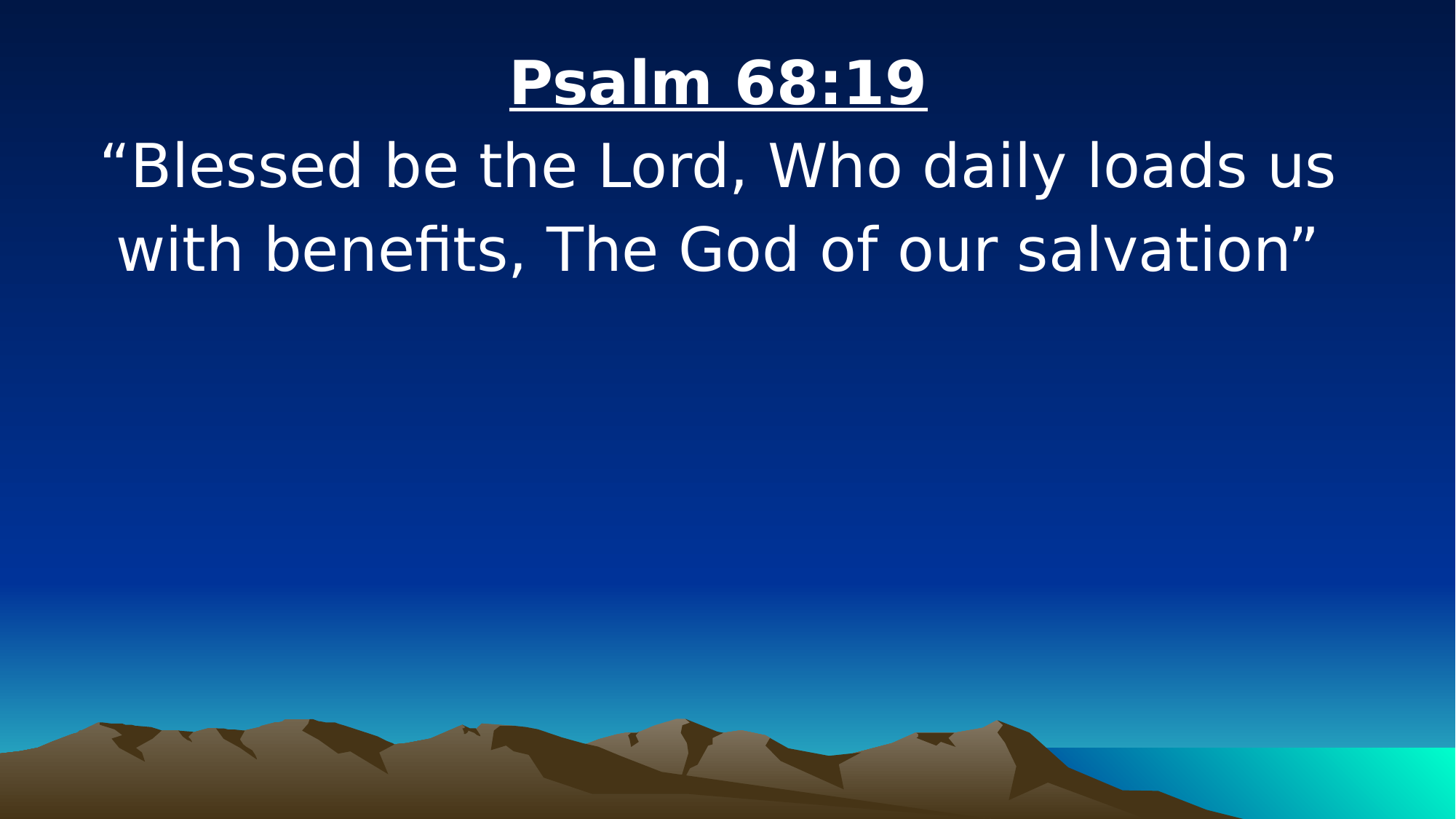

Psalm 68:19
“Blessed be the Lord, Who daily loads us with benefits, The God of our salvation”